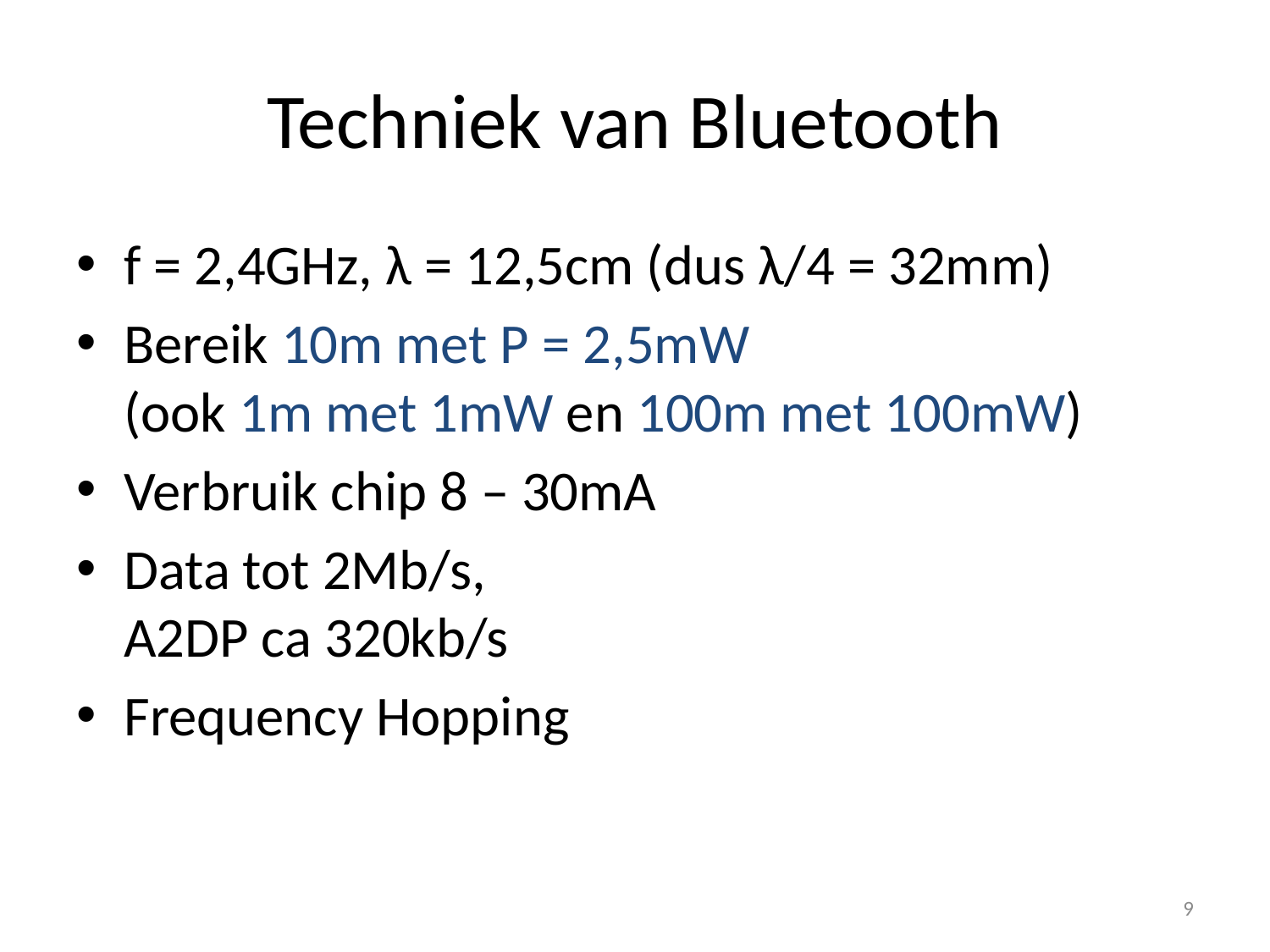

# Techniek van Bluetooth
f = 2,4GHz, λ = 12,5cm (dus λ/4 = 32mm)
Bereik 10m met P = 2,5mW
(ook 1m met 1mW en 100m met 100mW)
Verbruik chip 8 – 30mA
Data tot 2Mb/s,
A2DP ca 320kb/s
Frequency Hopping
9